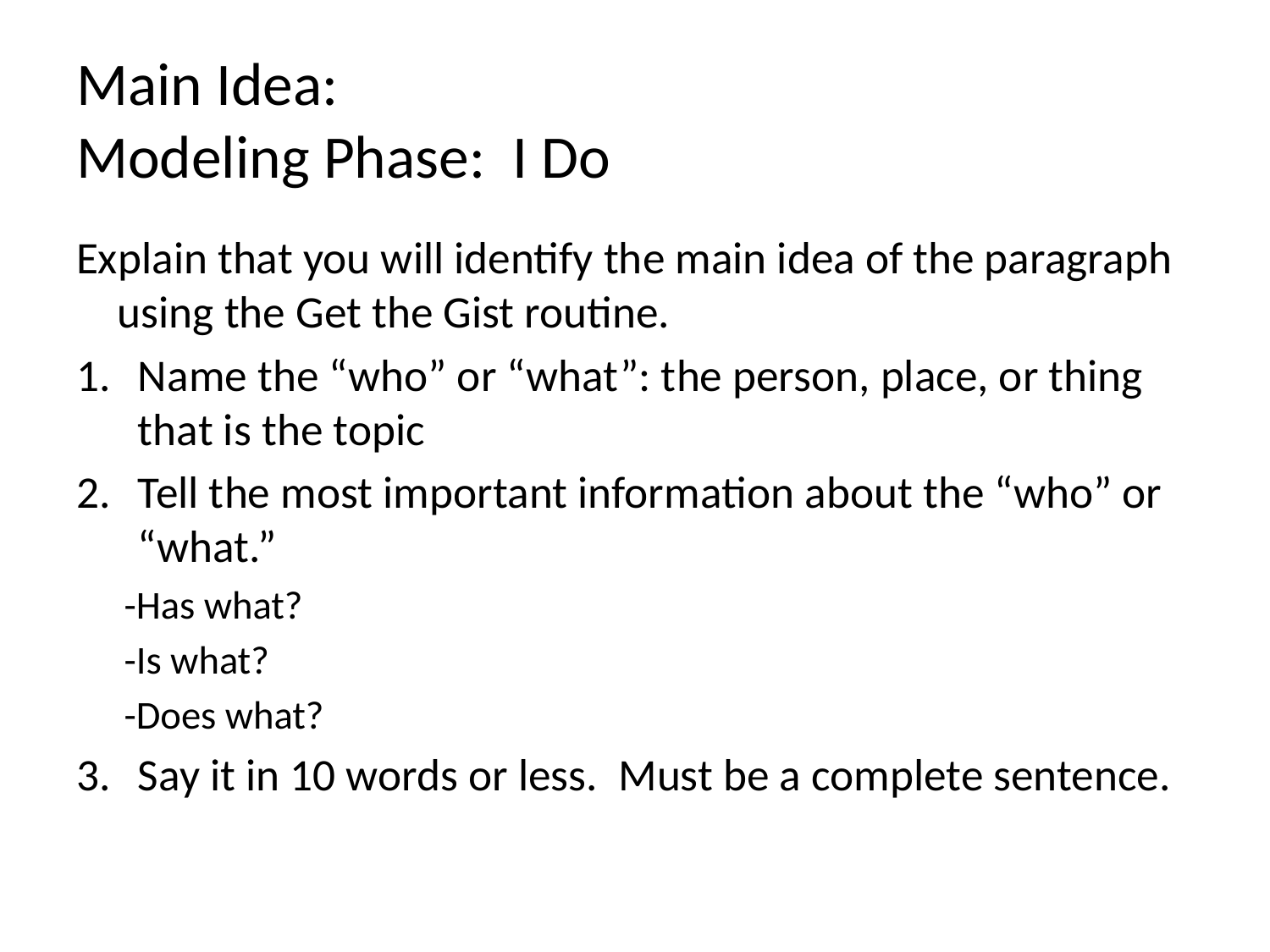

# Main Idea: Modeling Phase:  I Do
Explain that you will identify the main idea of the paragraph using the Get the Gist routine.
Name the “who” or “what”: the person, place, or thing that is the topic
Tell the most important information about the “who” or “what.”
-Has what?
-Is what?
-Does what?
Say it in 10 words or less.  Must be a complete sentence.